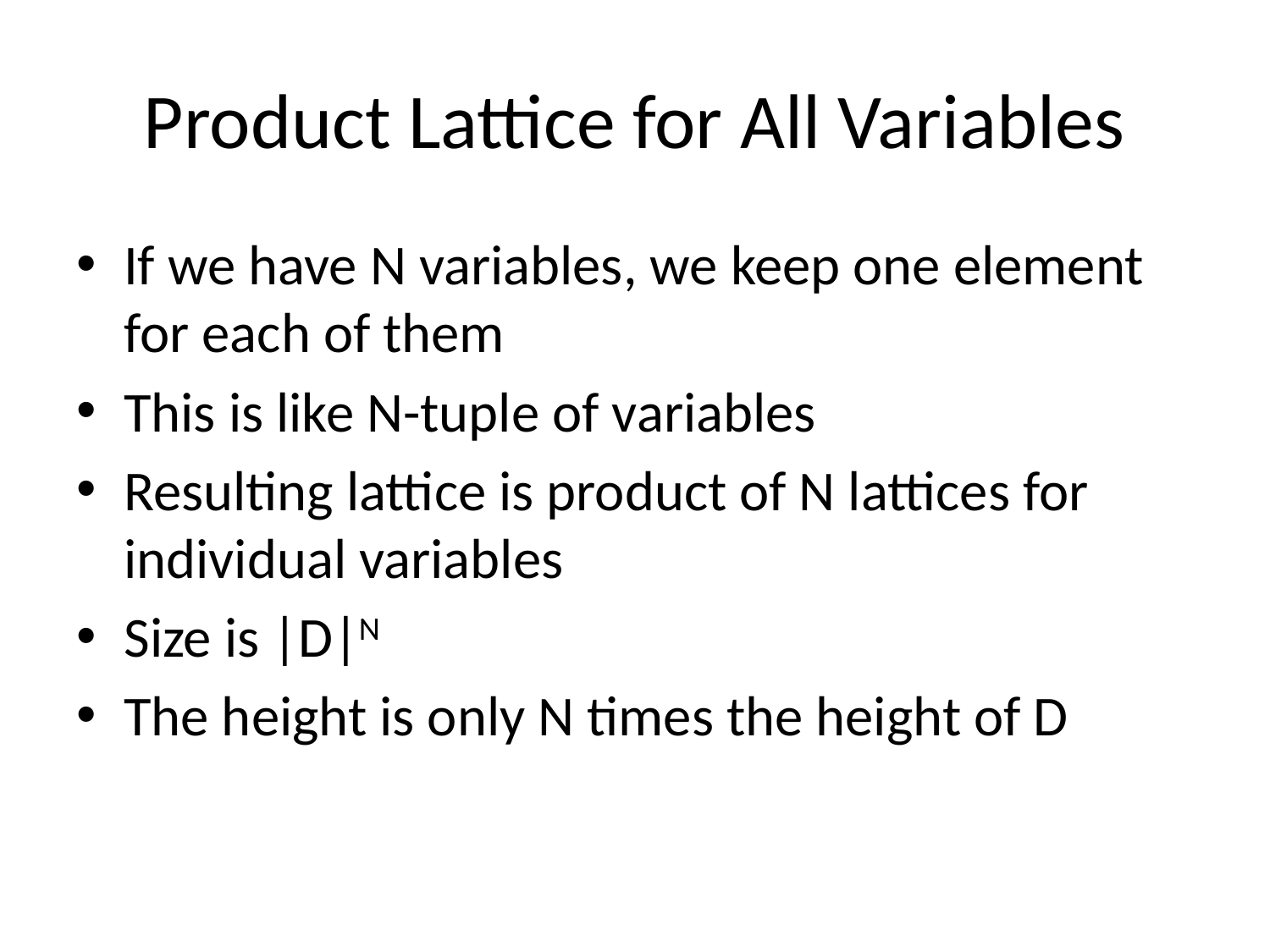

# Product Lattice for All Variables
If we have N variables, we keep one element for each of them
This is like N-tuple of variables
Resulting lattice is product of N lattices for individual variables
Size is |D|N
The height is only N times the height of D